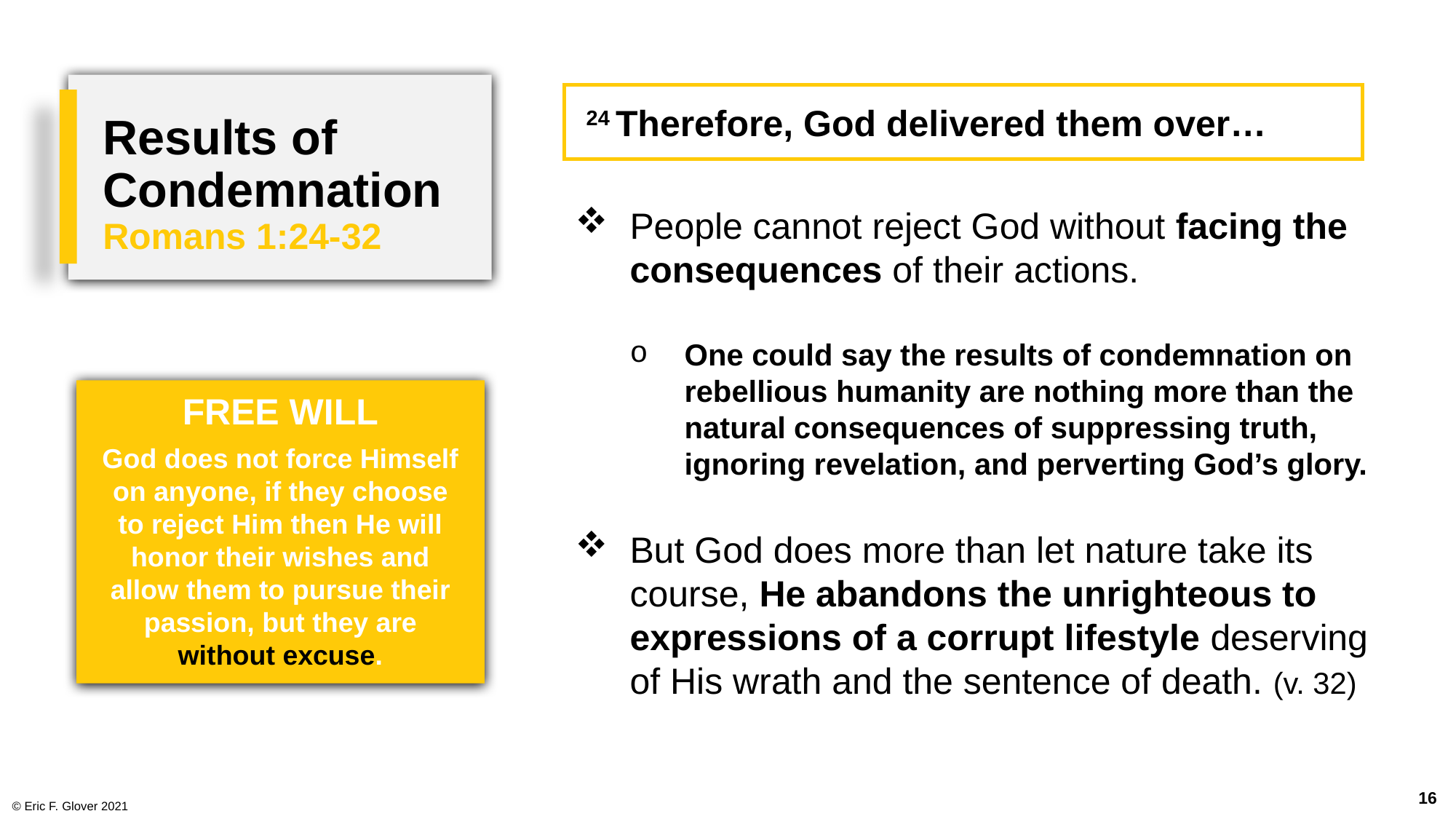

# Results of Condemnation Romans 1:24-32
24 Therefore, God delivered them over…
People cannot reject God without facing the consequences of their actions.
One could say the results of condemnation on rebellious humanity are nothing more than the natural consequences of suppressing truth, ignoring revelation, and perverting God’s glory.
But God does more than let nature take its course, He abandons the unrighteous to expressions of a corrupt lifestyle deserving
of His wrath and the sentence of death. (v. 32)
FREE WILL
God does not force Himself on anyone, if they choose to reject Him then He will honor their wishes and allow them to pursue their passion, but they are without excuse.